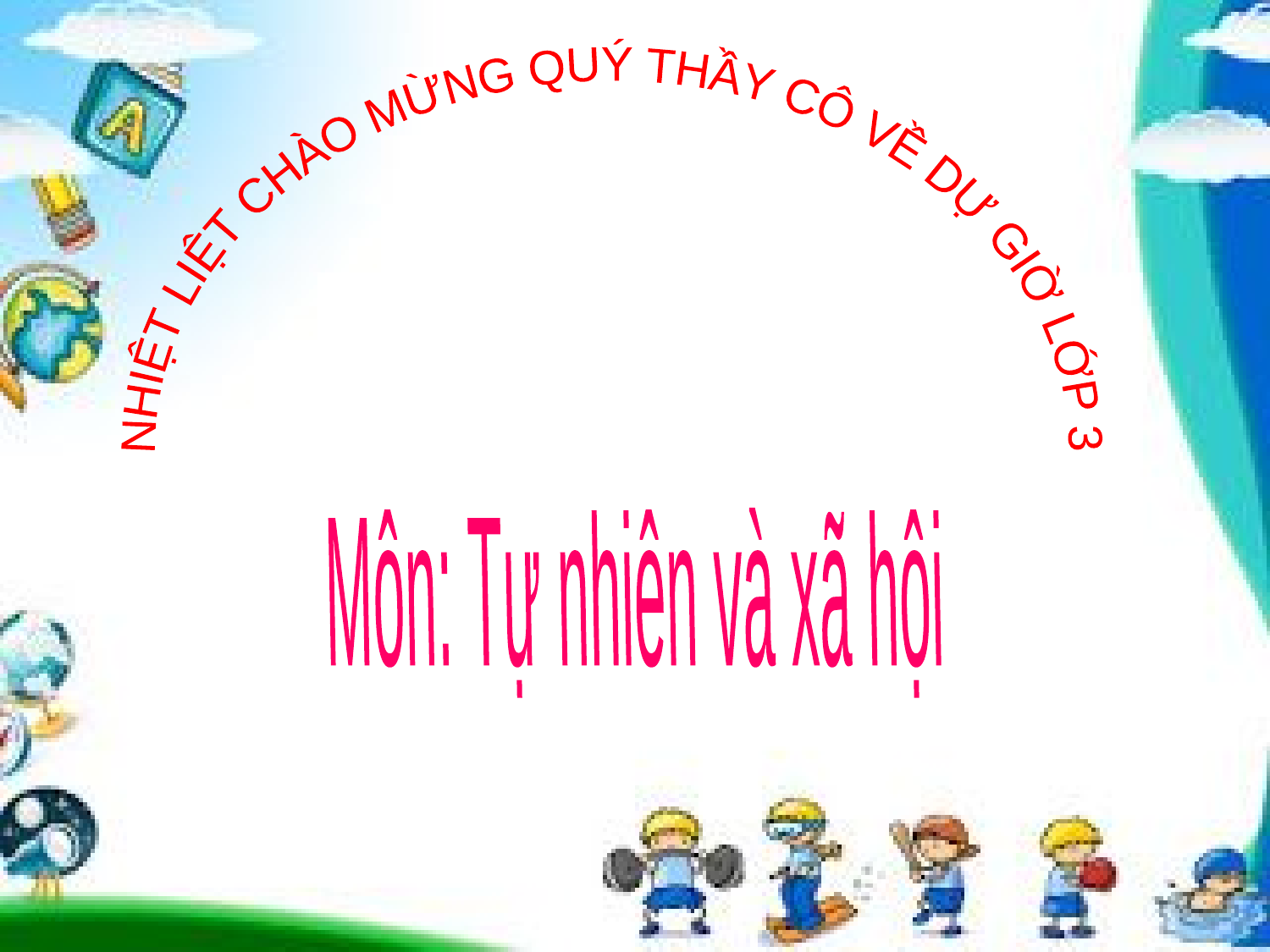

NHIỆT LIỆT CHÀO MỪNG QUÝ THẦY CÔ VỀ DỰ GIỜ LỚP 3
Môn: Tự nhiên và xã hội